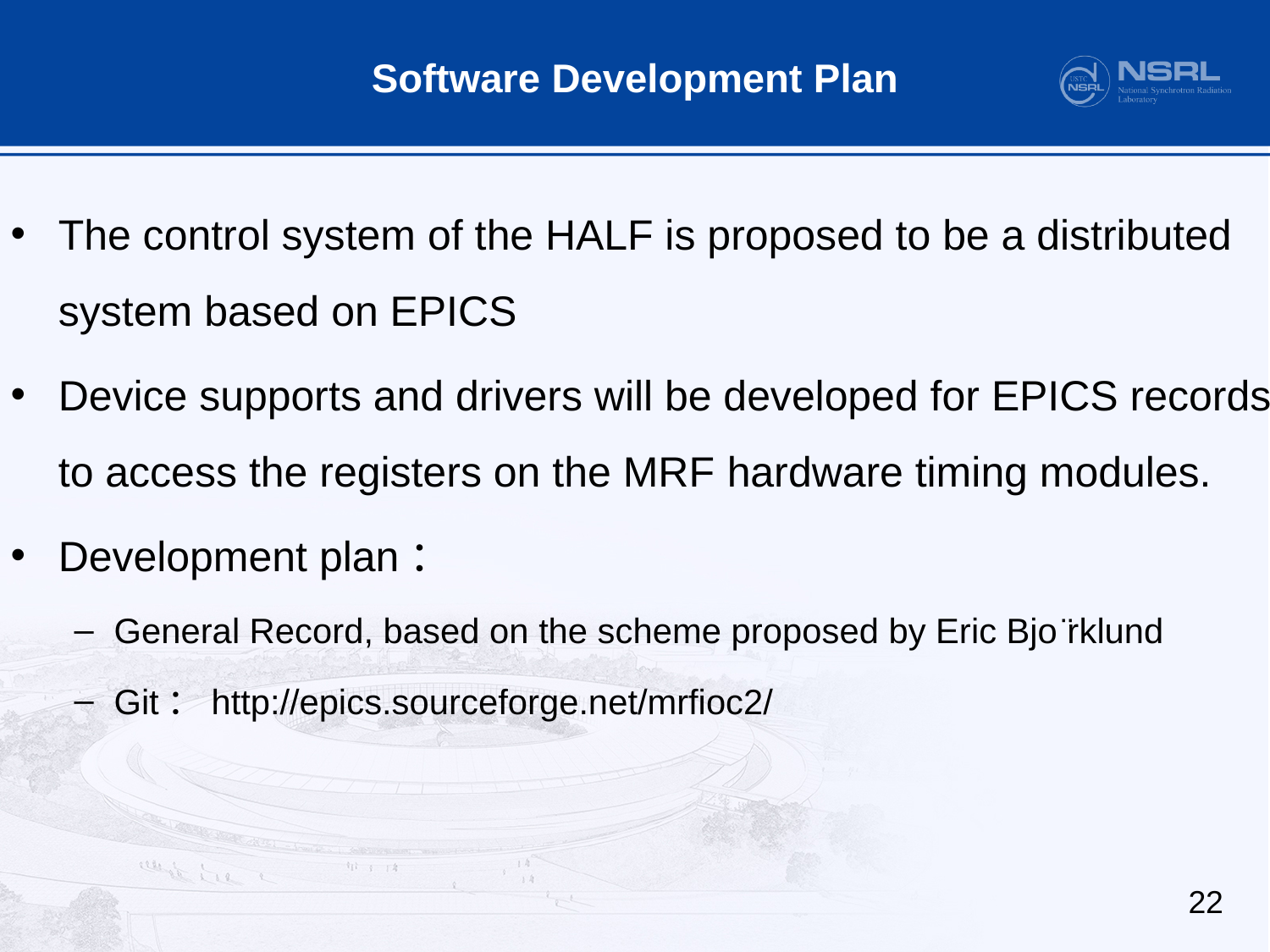

# Software Development Plan
The control system of the HALF is proposed to be a distributed system based on EPICS
Device supports and drivers will be developed for EPICS records to access the registers on the MRF hardware timing modules.
Development plan：
General Record, based on the scheme proposed by Eric Bjo ̈rklund
Git：http://epics.sourceforge.net/mrfioc2/
22